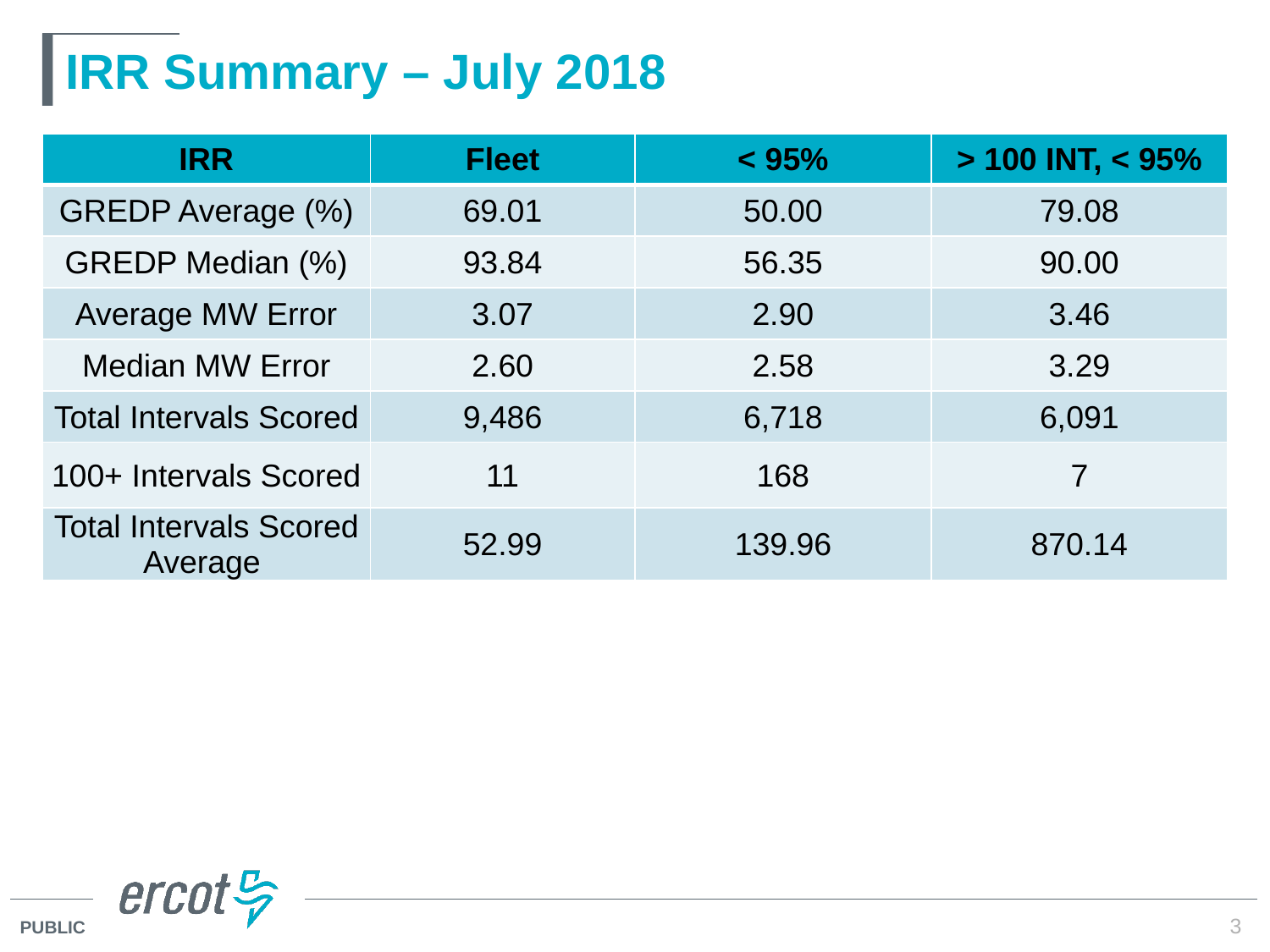

# IRR Summary – July 2018
| IRR | Fleet | < 95% | > 100 INT, < 95% |
| --- | --- | --- | --- |
| GREDP Average (%) | 69.01 | 50.00 | 79.08 |
| GREDP Median (%) | 93.84 | 56.35 | 90.00 |
| Average MW Error | 3.07 | 2.90 | 3.46 |
| Median MW Error | 2.60 | 2.58 | 3.29 |
| Total Intervals Scored | 9,486 | 6,718 | 6,091 |
| 100+ Intervals Scored | 11 | 168 | 7 |
| Total Intervals Scored Average | 52.99 | 139.96 | 870.14 |
3